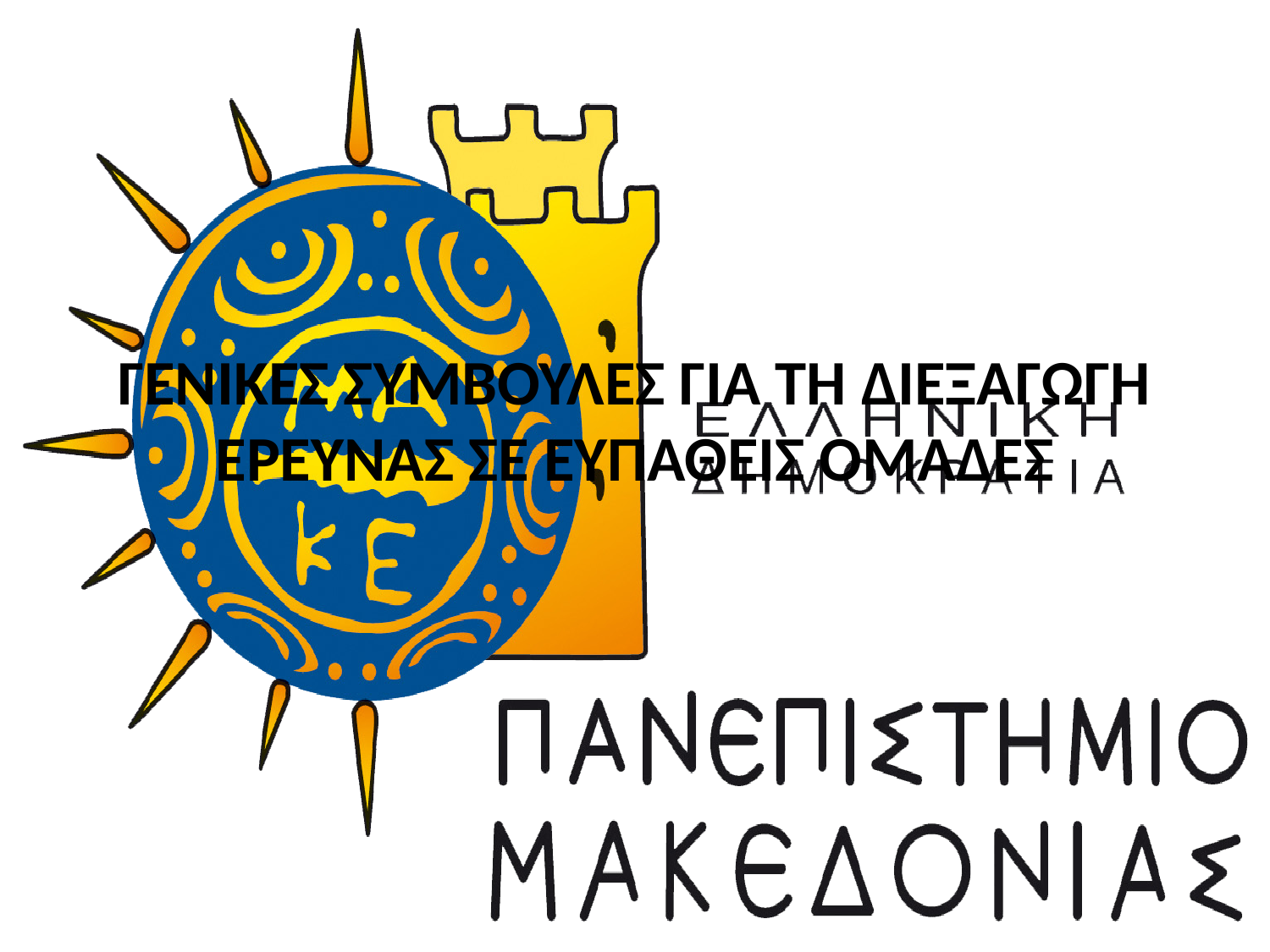

ΓΕΝΙΚΕΣ ΣΥΜΒΟΥΛΕΣ ΓΙΑ ΤΗ ΔΙΕΞΑΓΩΓΗ ΕΡΕΥΝΑΣ ΣΕ ΕΥΠΑΘΕΙΣ ΟΜΑΔΕΣ